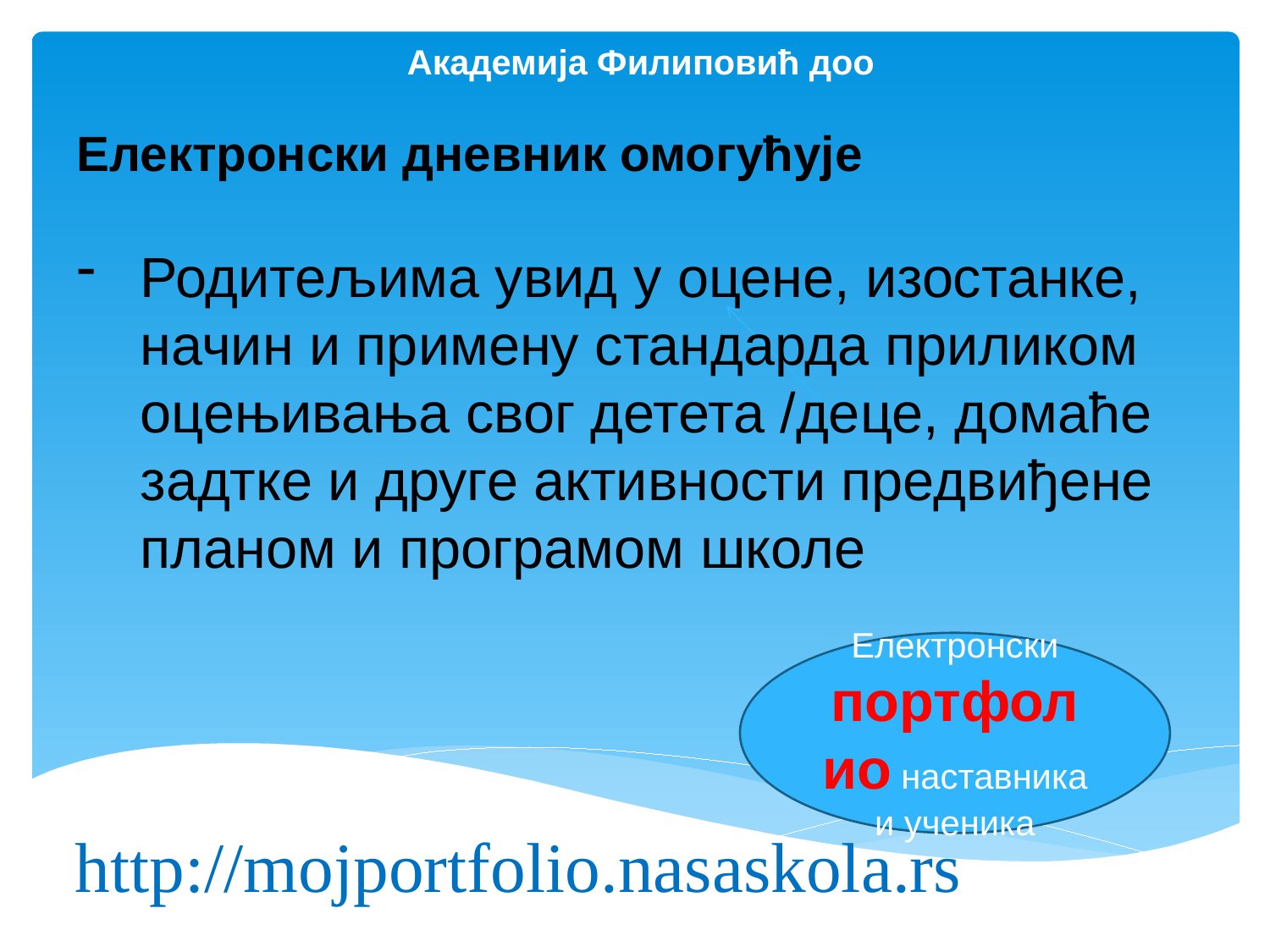

# Академија Филиповић доо
Електронски дневник омогућује

Родитељима увид у оцене, изостанке, начин и примену стандарда приликом оцењивања свог детета /деце, домаће задтке и друге активности предвиђене планом и програмом школе

Електронски портфолио наставника и ученика
http://mojportfolio.nasaskola.rs